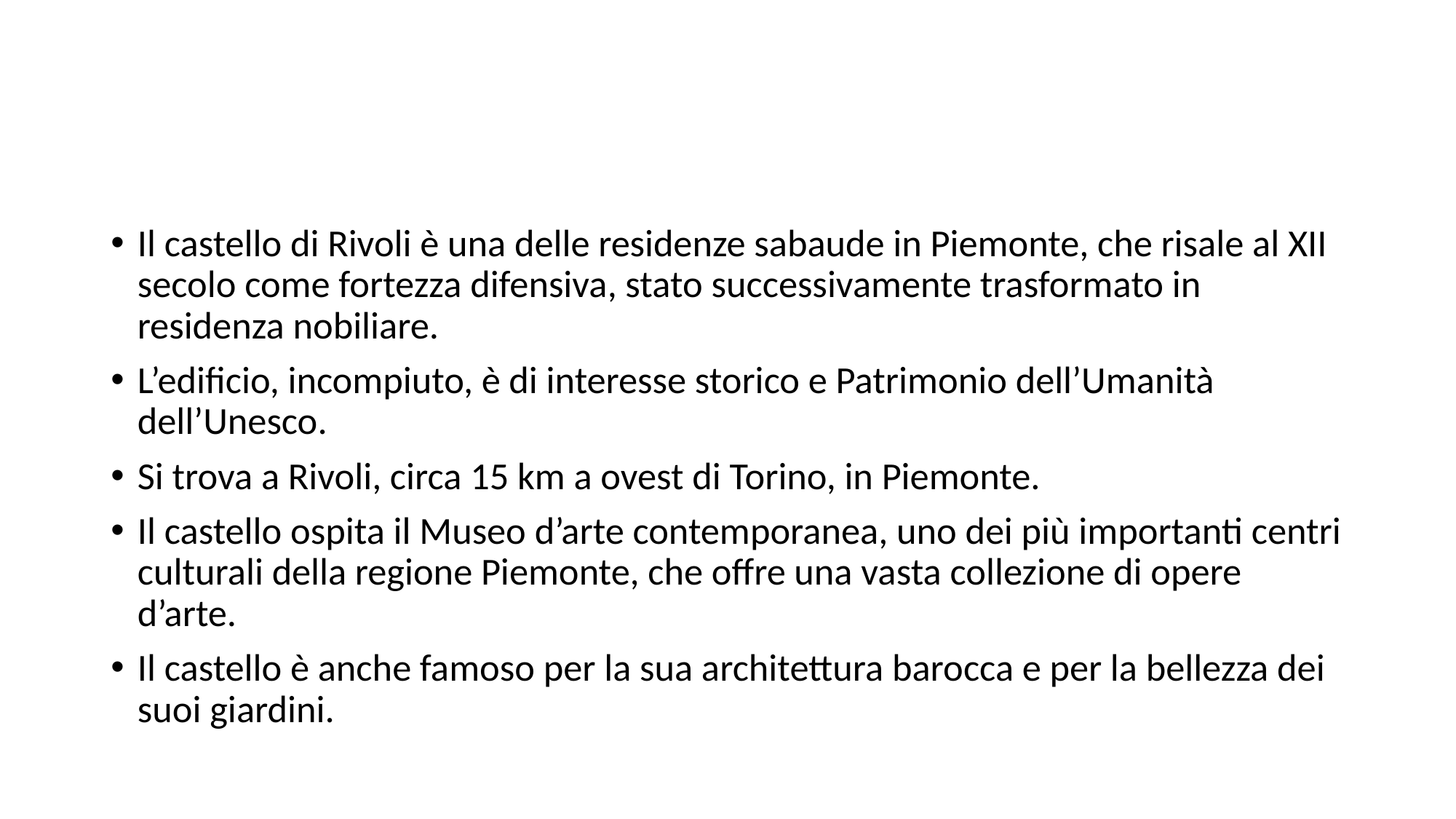

Il castello di Rivoli è una delle residenze sabaude in Piemonte, che risale al XII secolo come fortezza difensiva, stato successivamente trasformato in residenza nobiliare.
L’edificio, incompiuto, è di interesse storico e Patrimonio dell’Umanità dell’Unesco.
Si trova a Rivoli, circa 15 km a ovest di Torino, in Piemonte.
Il castello ospita il Museo d’arte contemporanea, uno dei più importanti centri culturali della regione Piemonte, che offre una vasta collezione di opere d’arte.
Il castello è anche famoso per la sua architettura barocca e per la bellezza dei suoi giardini.